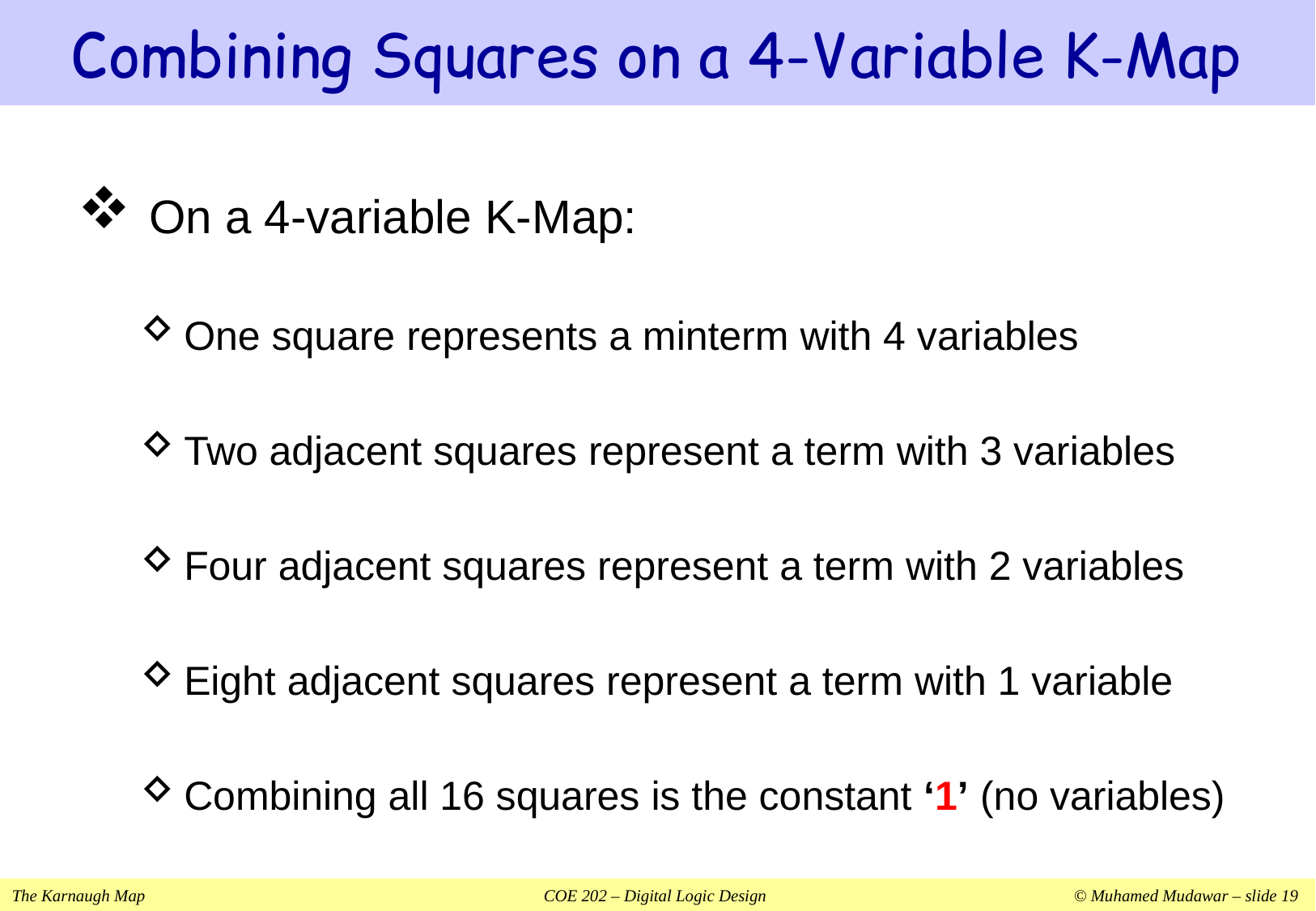

# Combining Squares on a 4-Variable K-Map
On a 4-variable K-Map:
One square represents a minterm with 4 variables
Two adjacent squares represent a term with 3 variables
Four adjacent squares represent a term with 2 variables
Eight adjacent squares represent a term with 1 variable
Combining all 16 squares is the constant ‘1’ (no variables)